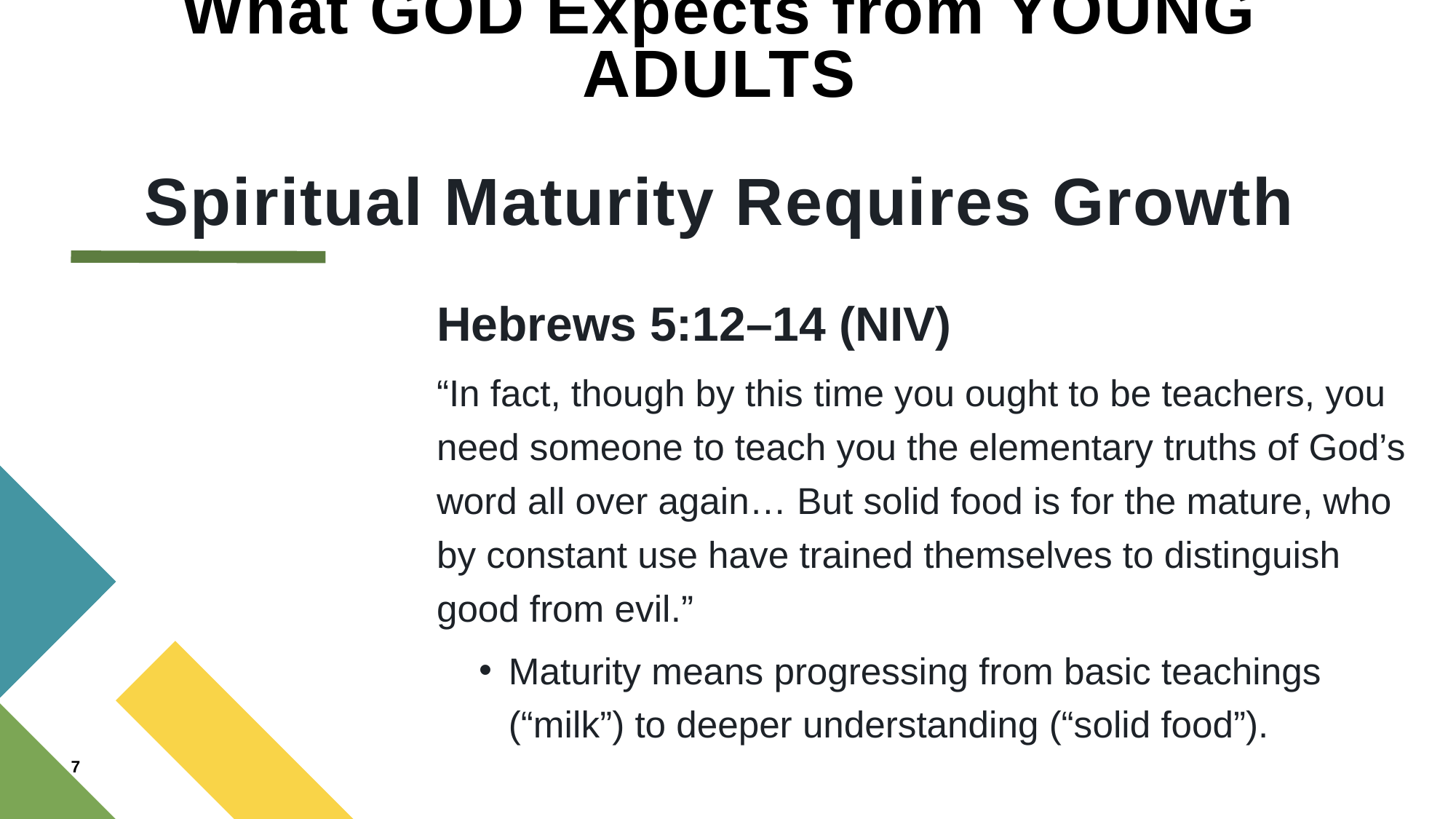

# What GOD Expects from YOUNG ADULTS Spiritual Maturity Requires Growth
Hebrews 5:12–14 (NIV)
“In fact, though by this time you ought to be teachers, you need someone to teach you the elementary truths of God’s word all over again… But solid food is for the mature, who by constant use have trained themselves to distinguish good from evil.”
Maturity means progressing from basic teachings (“milk”) to deeper understanding (“solid food”).

7